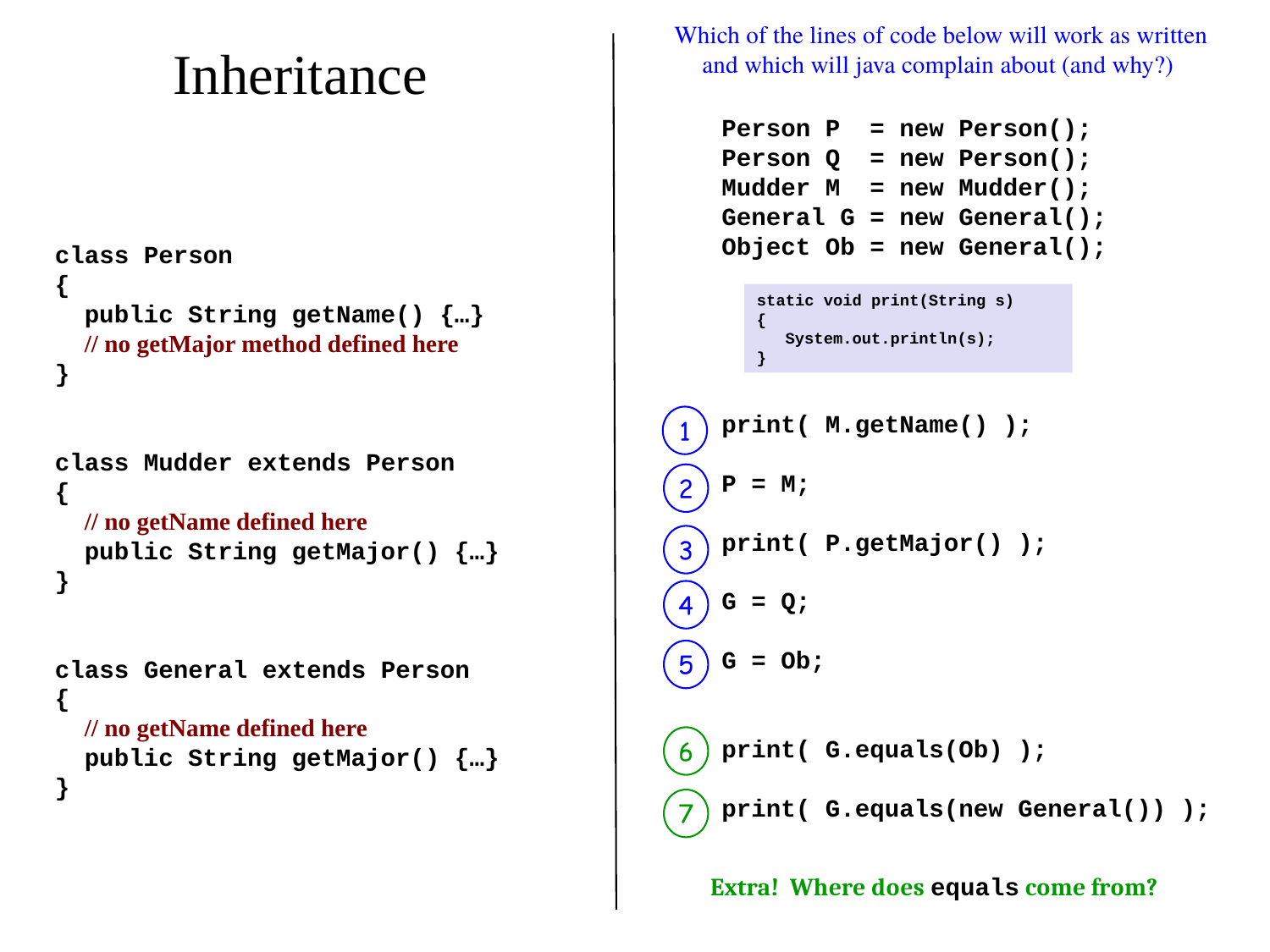

Which of the lines of code below will work as written and which will java complain about (and why?)
Inheritance

Person P  = new Person();
Person Q  = new Person();
Mudder M  = new Mudder();
General G = new General();
Object Ob = new General();

print( M.getName() );

P = M;

print( P.getMajor() );

G = Q;

G = Ob;

print( G.equals(Ob) );

print( G.equals(new General()) );
class Person
{
  public String getName() {…}
  // no getMajor method defined here
}

class Mudder extends Person
{
  // no getName defined here
  public String getMajor() {…}
}

class General extends Person
{
  // no getName defined here
  public String getMajor() {…}
}
static void print(String s)
{
   System.out.println(s);
}
1
2
3
4
cast
5
6
7
Extra!  Where does equals come from?